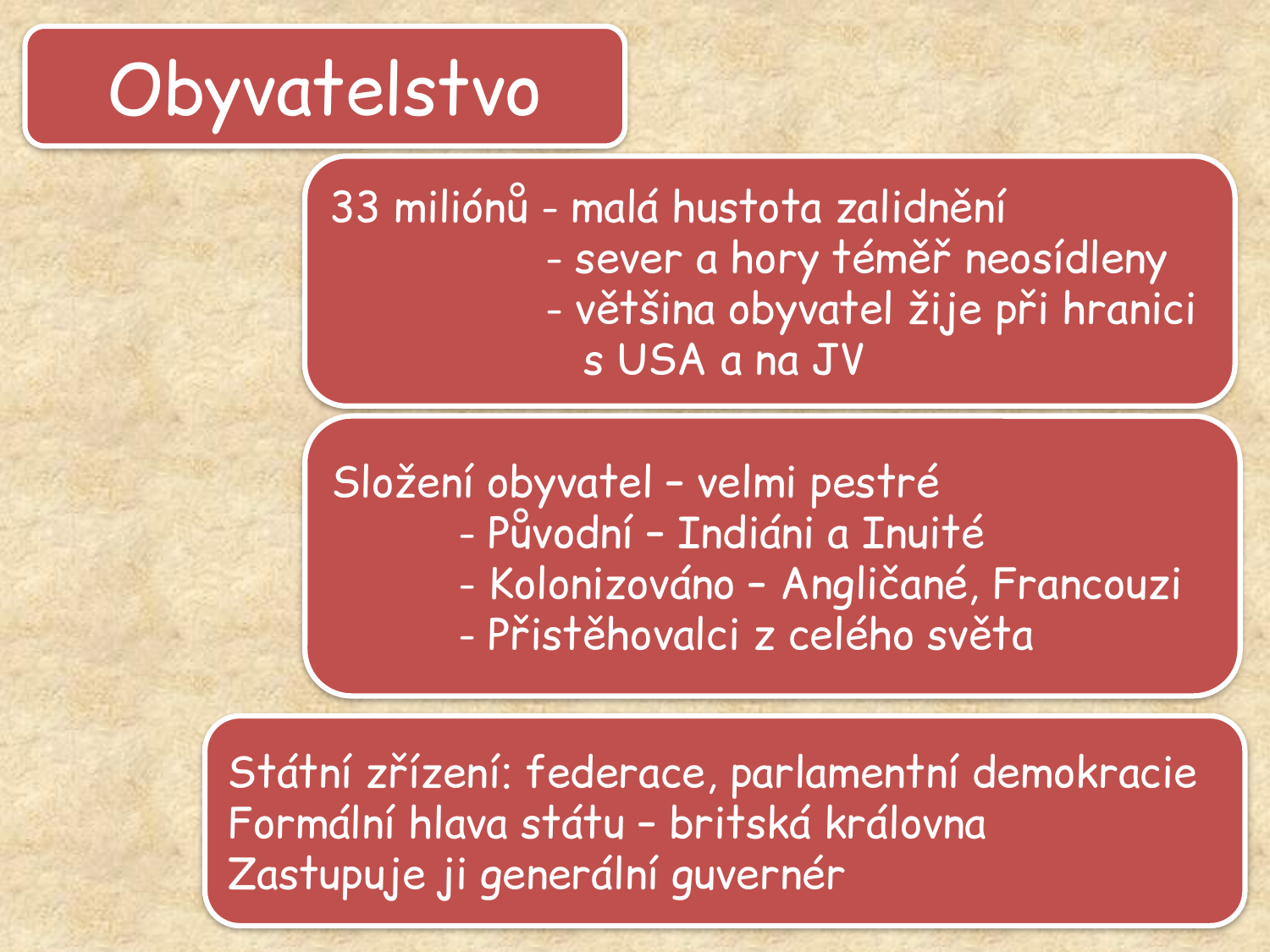

Obyvatelstvo
33 miliónů - malá hustota zalidnění
                 - sever a hory téměř neosídleny
                 - většina obyvatel žije při hranici
                    s USA a na JV
Složení obyvatel – velmi pestré
	- Původní – Indiáni a Inuité
	- Kolonizováno – Angličané, Francouzi
	- Přistěhovalci z celého světa
Státní zřízení: federace, parlamentní demokracie
Formální hlava státu – britská královna
Zastupuje ji generální guvernér